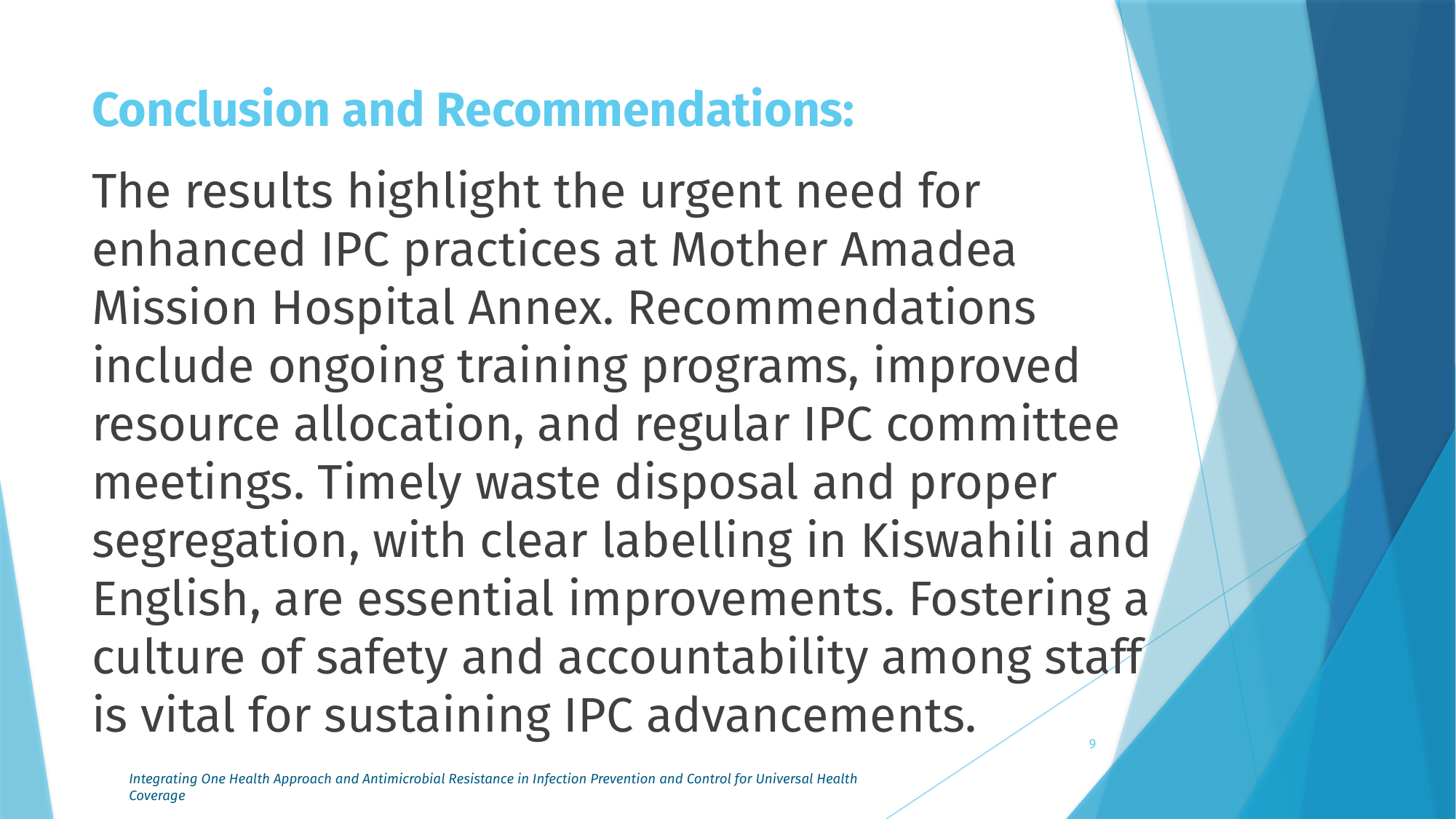

# Conclusion and Recommendations:
The results highlight the urgent need for enhanced IPC practices at Mother Amadea Mission Hospital Annex. Recommendations include ongoing training programs, improved resource allocation, and regular IPC committee meetings. Timely waste disposal and proper segregation, with clear labelling in Kiswahili and English, are essential improvements. Fostering a culture of safety and accountability among staff is vital for sustaining IPC advancements.
9
Integrating One Health Approach and Antimicrobial Resistance in Infection Prevention and Control for Universal Health Coverage